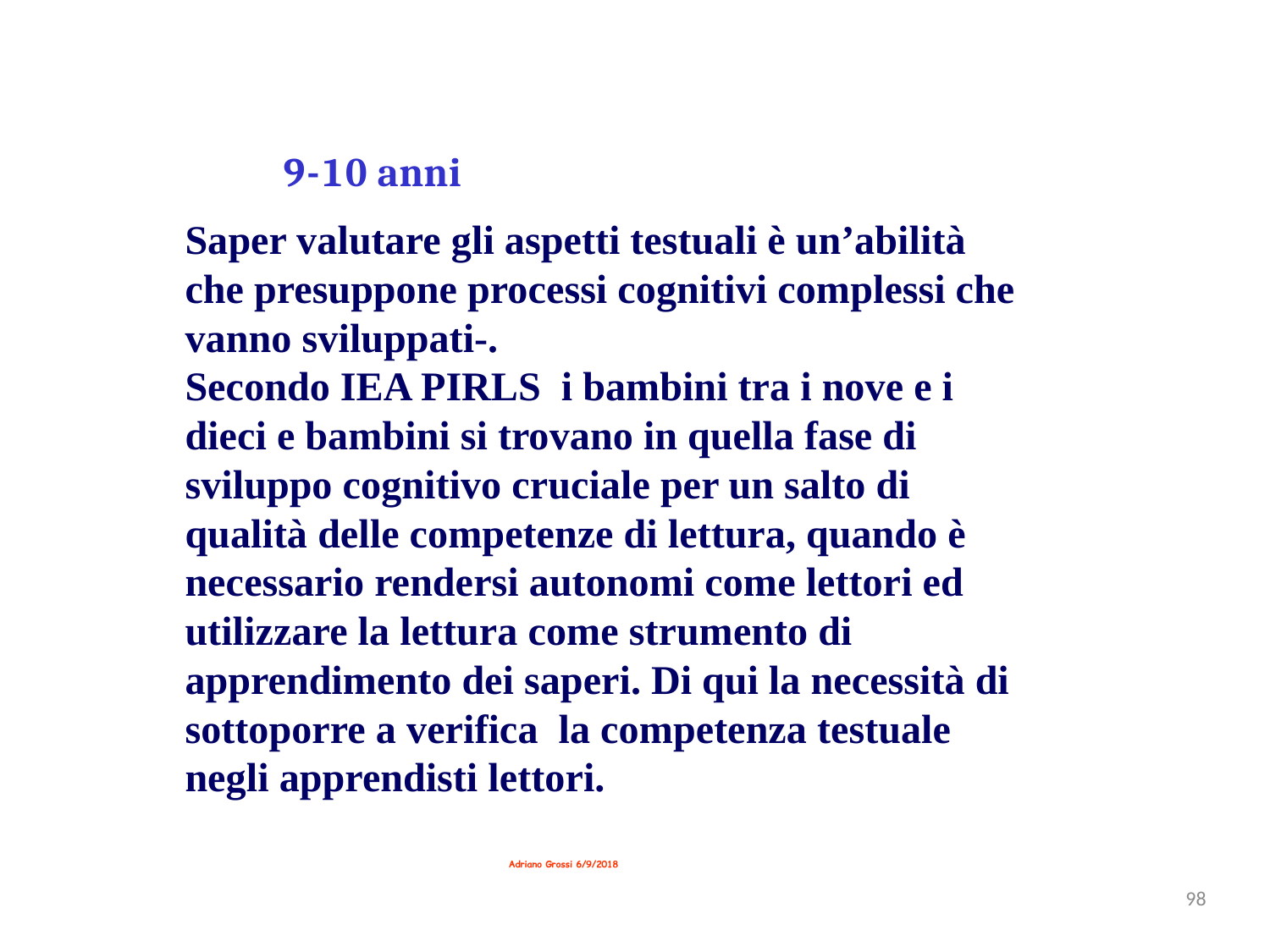

# 9-10 anni
Saper valutare gli aspetti testuali è un’abilità che presuppone processi cognitivi complessi che vanno sviluppati-.
Secondo IEA PIRLS  i bambini tra i nove e i dieci e bambini si trovano in quella fase di sviluppo cognitivo cruciale per un salto di qualità delle competenze di lettura, quando è necessario rendersi autonomi come lettori ed utilizzare la lettura come strumento di apprendimento dei saperi. Di qui la necessità di sottoporre a verifica  la competenza testuale negli apprendisti lettori.
Adriano Grossi 6/9/2018
98